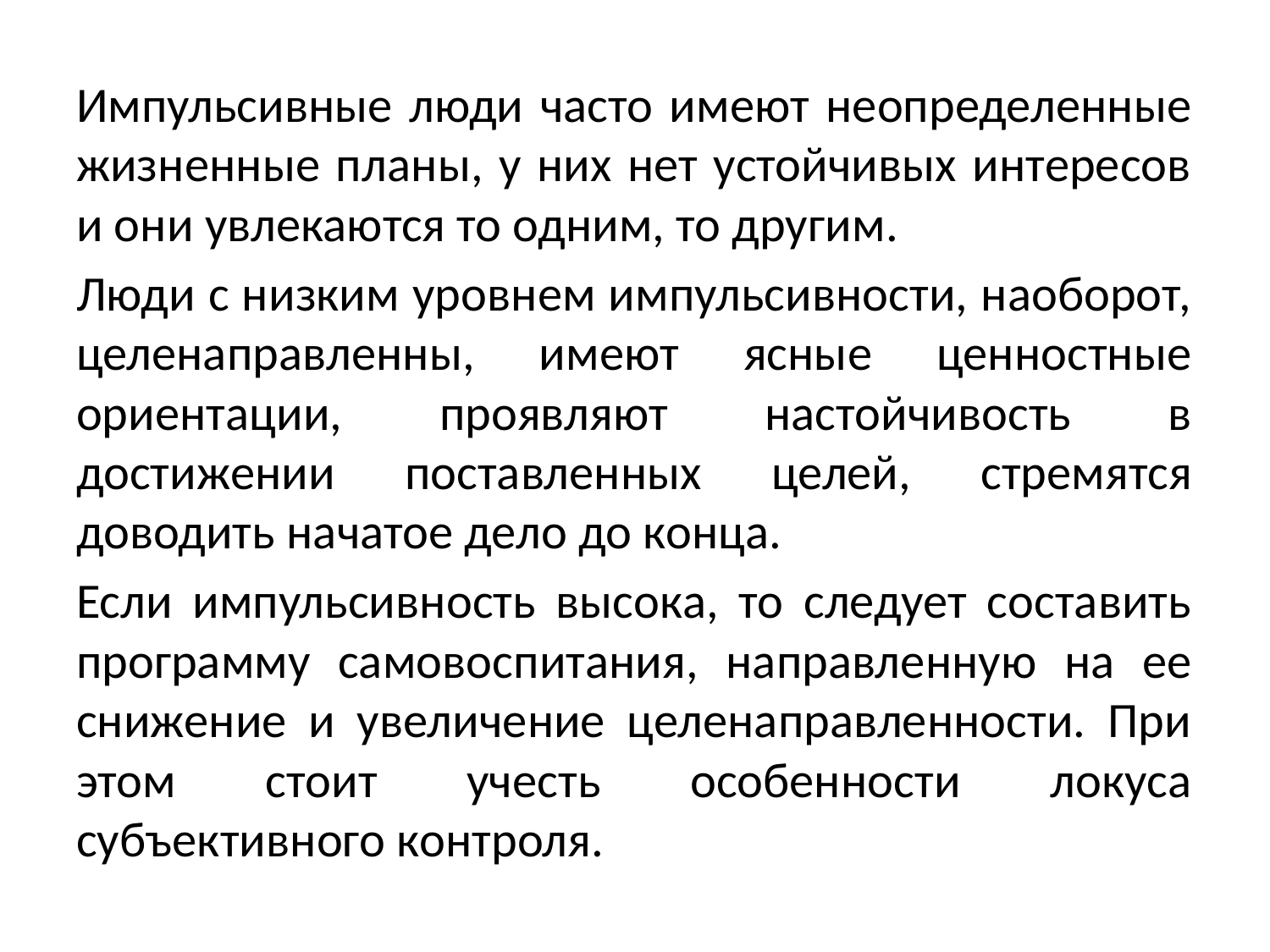

#
Импульсивные люди часто имеют неопределенные жизненные планы, у них нет устойчивых интересов и они увлекаются то одним, то другим.
Люди с низким уровнем импульсивности, наоборот, целенаправленны, имеют ясные ценностные ориентации, проявляют настойчивость в достижении поставленных целей, стремятся доводить начатое дело до конца.
Если импульсивность высока, то следует составить программу самовоспитания, направленную на ее снижение и увеличение целенаправленности. При этом стоит учесть особенности локуса субъективного контроля.